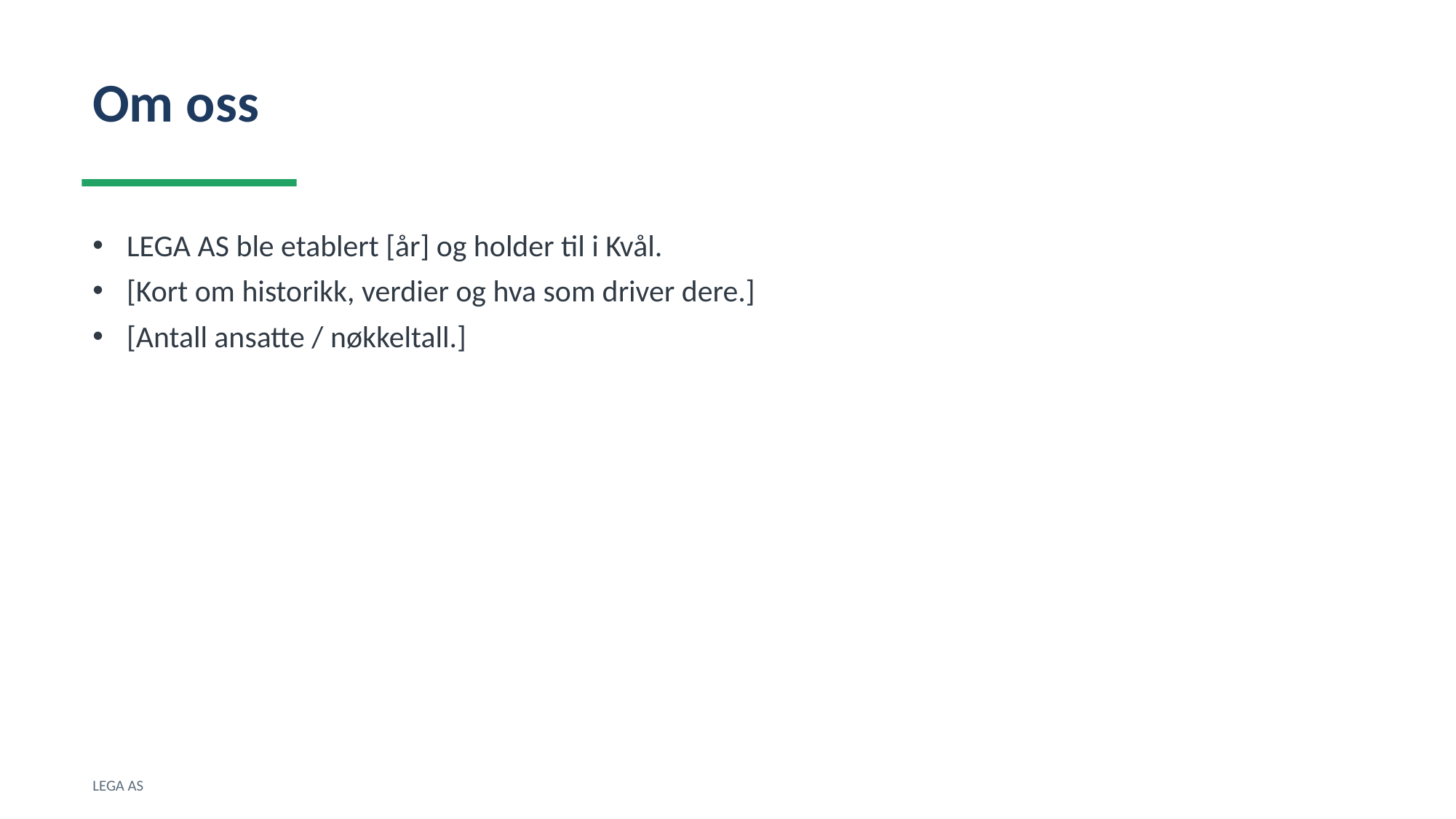

Om oss

LEGA AS ble etablert [år] og holder til i Kvål.
[Kort om historikk, verdier og hva som driver dere.]
[Antall ansatte / nøkkeltall.]
LEGA AS